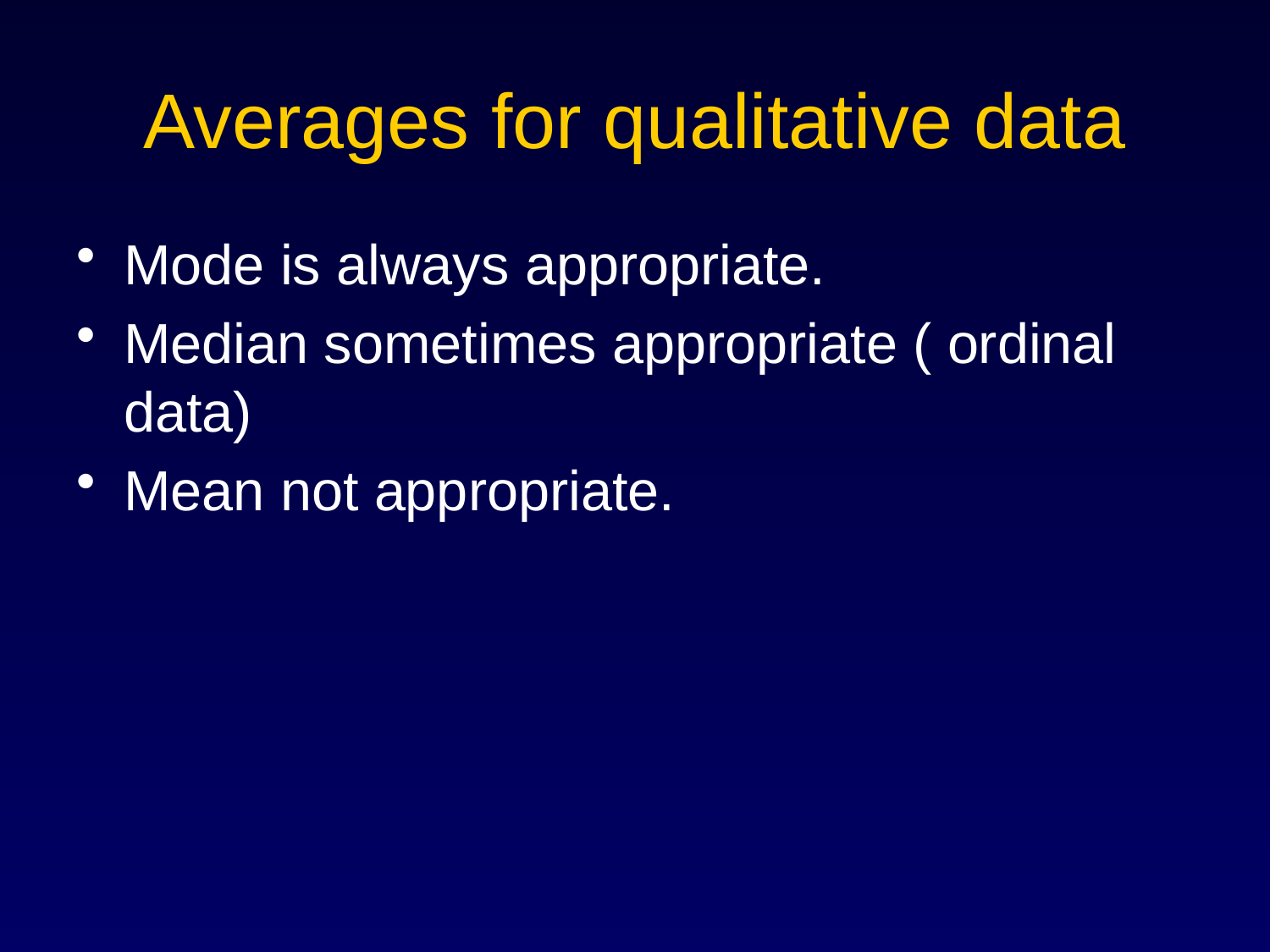

# Averages for qualitative data
Mode is always appropriate.
Median sometimes appropriate ( ordinal data)
Mean not appropriate.